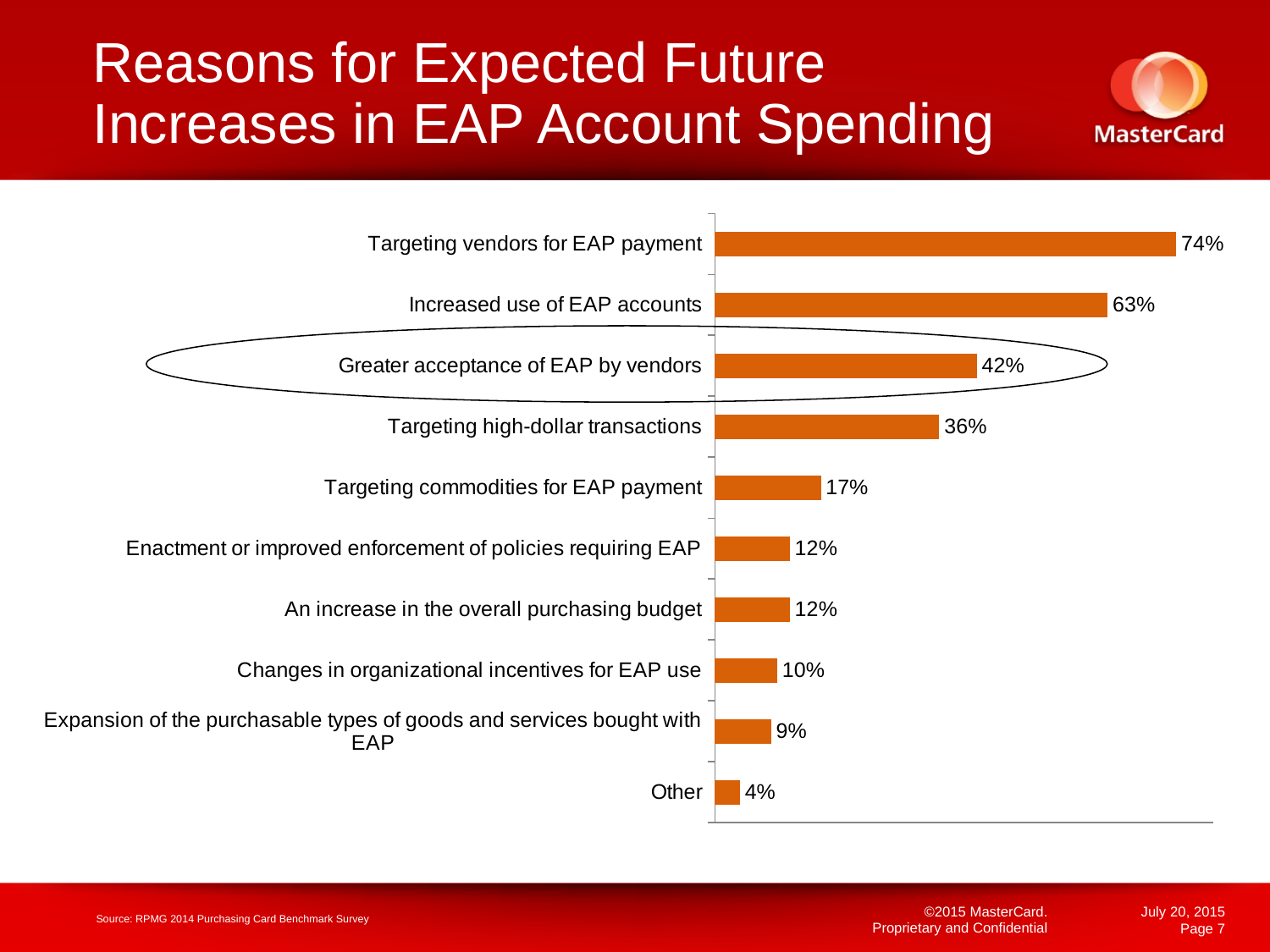

# Reasons for Expected Future Increases in EAP Account Spending

### Chart

| Category | Series 1 |
|---|---|
| Other | 0.04 |
| Expansion of the purchasable types of goods and services bought with EAP | 0.09 |
| Changes in organizational incentives for EAP use | 0.1 |
| An increase in the overall purchasing budget | 0.12 |
| Enactment or improved enforcement of policies requiring EAP | 0.12 |
| Targeting commodities for EAP payment | 0.17 |
| Targeting high-dollar transactions | 0.36 |
| Greater acceptance of EAP by vendors | 0.42 |
| Increased use of EAP accounts | 0.63 |
| Targeting vendors for EAP payment | 0.74 |
July 20, 2015
Source: RPMG 2014 Purchasing Card Benchmark Survey
Page 7